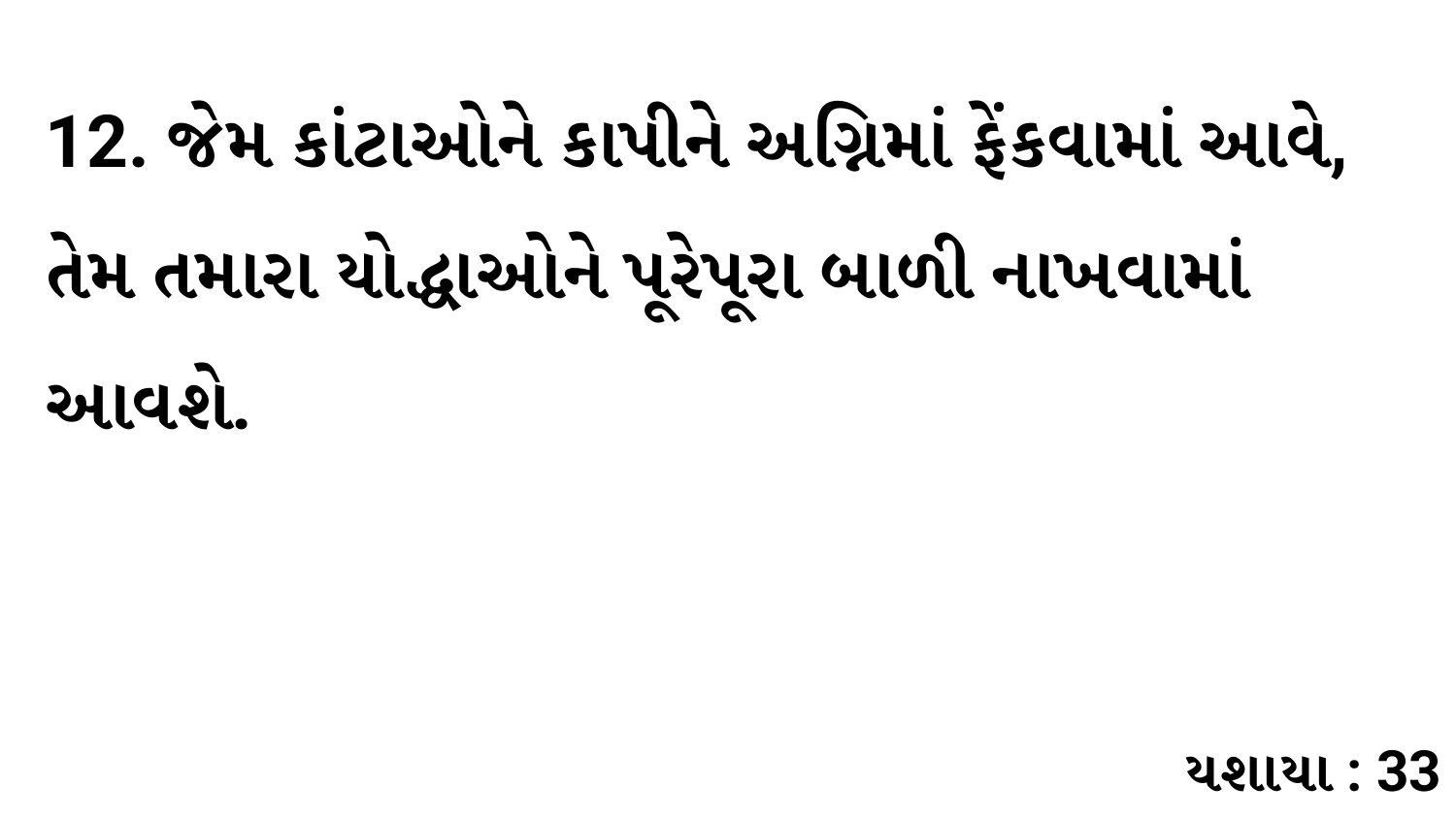

12. જેમ કાંટાઓને કાપીને અગ્નિમાં ફેંકવામાં આવે, તેમ તમારા યોદ્ધાઓને પૂરેપૂરા બાળી નાખવામાં આવશે.
યશાયા : 33